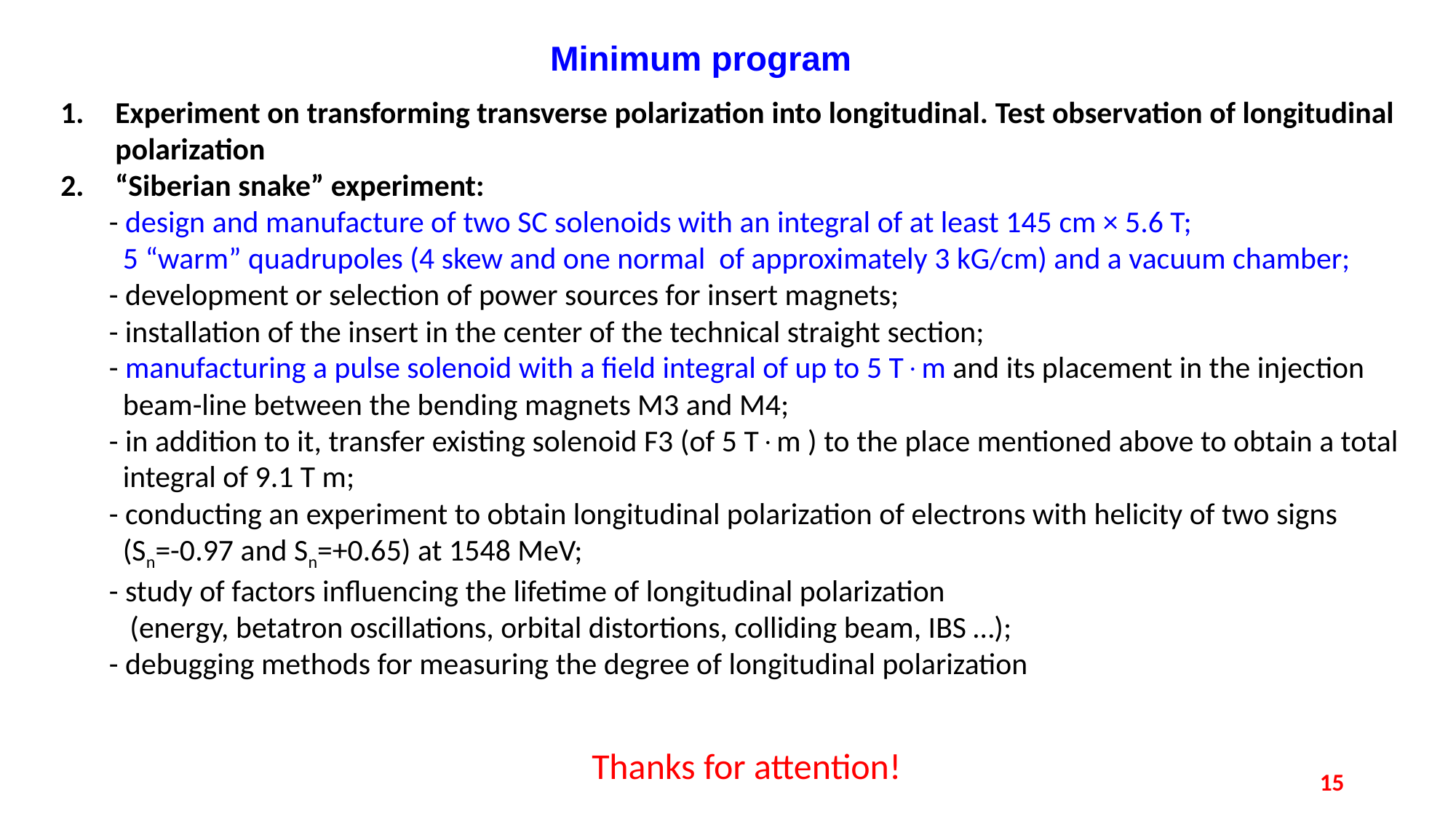

# Minimum program
Experiment on transforming transverse polarization into longitudinal. Test observation of longitudinal polarization
“Siberian snake” experiment:
       - design and manufacture of two SC solenoids with an integral of at least 145 cm × 5.6 T;
         5 “warm” quadrupoles (4 skew and one normal  of approximately 3 kG/cm) and a vacuum chamber;
       - development or selection of power sources for insert magnets;
       - installation of the insert in the center of the technical straight section;
       - manufacturing a pulse solenoid with a field integral of up to 5 T⋅m and its placement in the injection
         beam-line between the bending magnets M3 and M4;
       - in addition to it, transfer existing solenoid F3 (of 5 T⋅m ) to the place mentioned above to obtain a total
         integral of 9.1 T m;
       - conducting an experiment to obtain longitudinal polarization of electrons with helicity of two signs
         (Sn=-0.97 and Sn=+0.65) at 1548 MeV;
       - study of factors influencing the lifetime of longitudinal polarization
          (energy, betatron oscillations, orbital distortions, colliding beam, IBS …);
       - debugging methods for measuring the degree of longitudinal polarization
Thanks for attention!
15